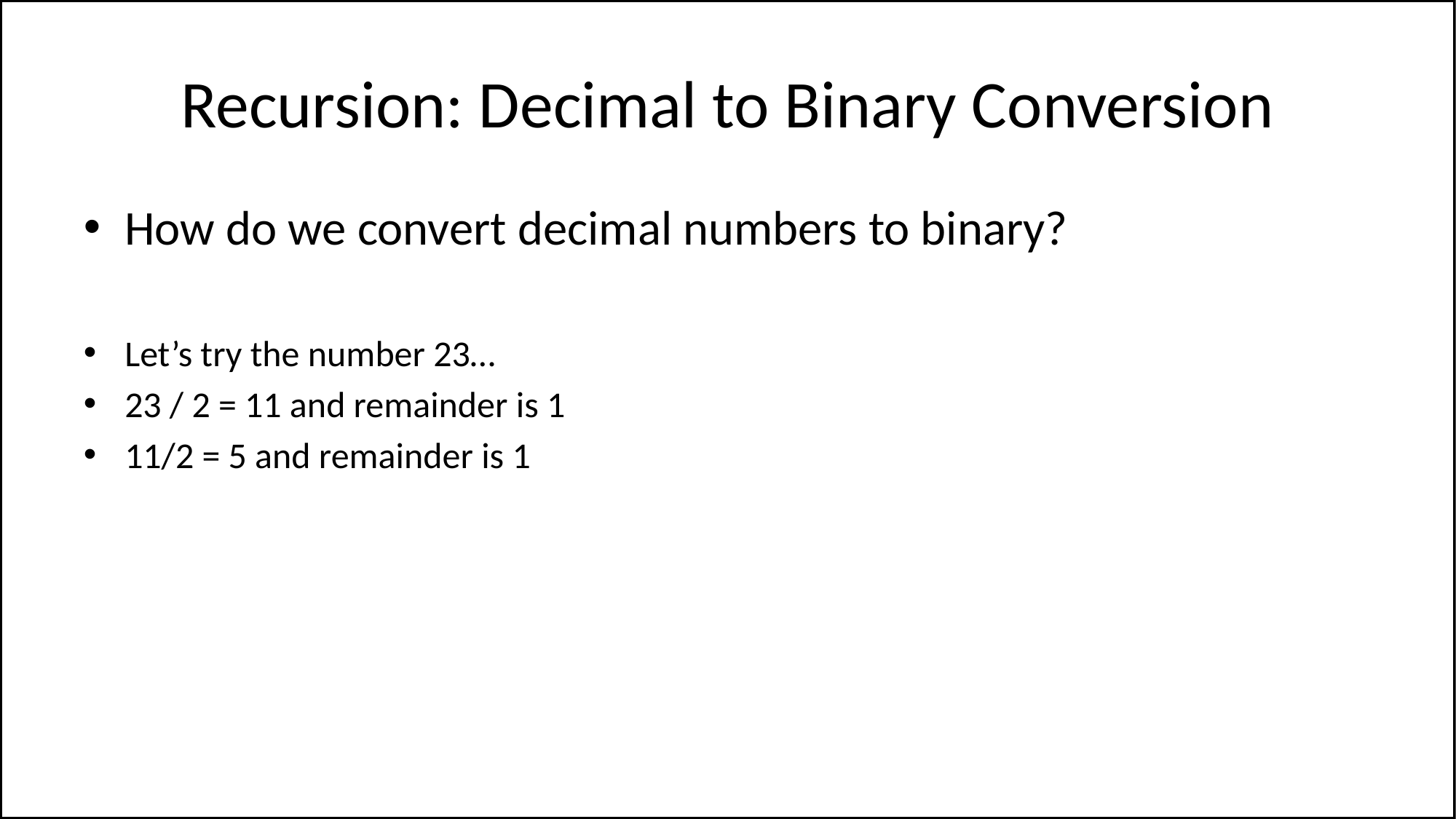

# Recursion: Decimal to Binary Conversion
How do we convert decimal numbers to binary?

Let’s try the number 23…
23 / 2 = 11 and remainder is 1
11/2 = 5 and remainder is 1